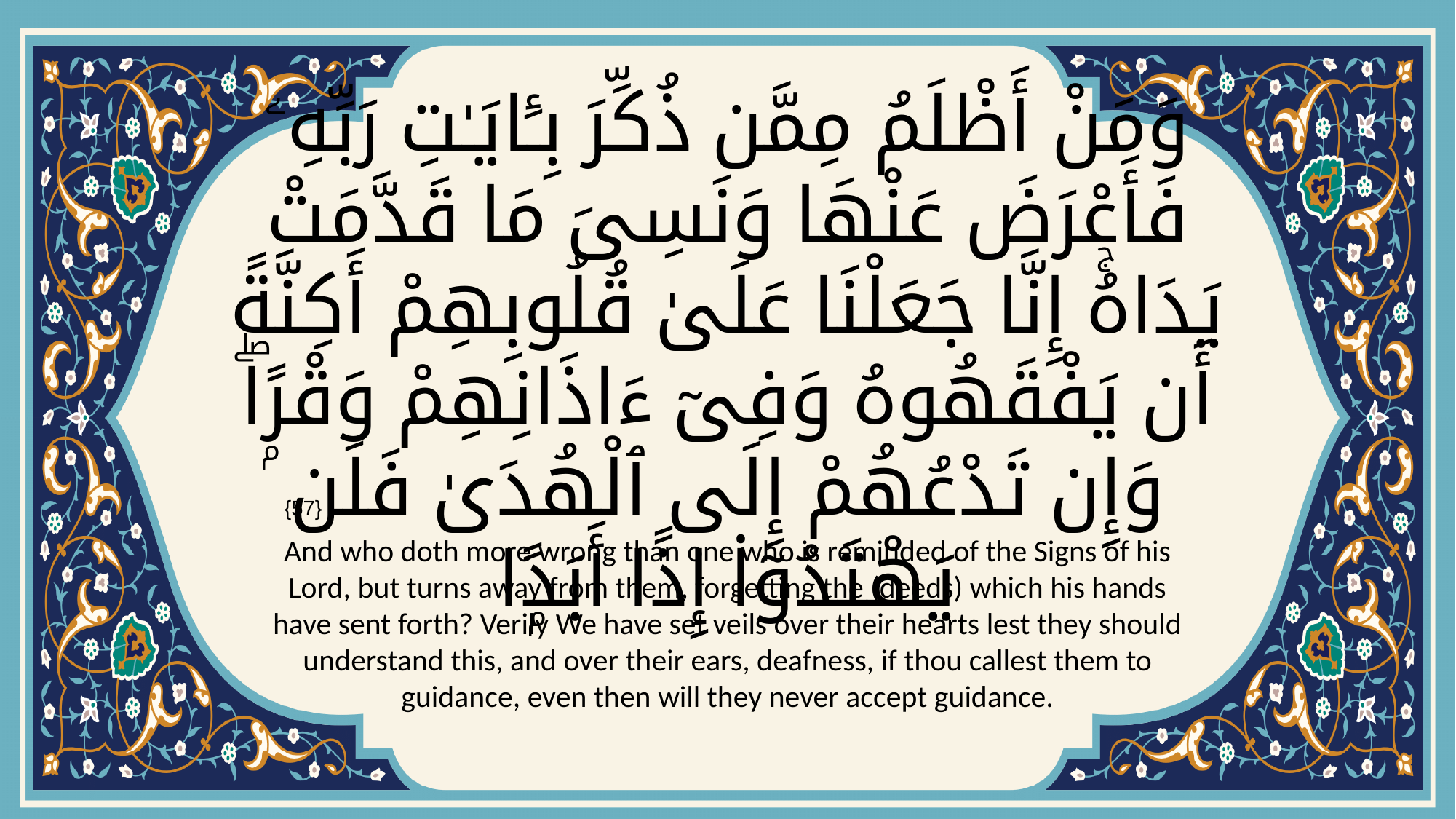

# وَمَنْ أَظْلَمُ مِمَّن ذُكِّرَ بِـَٔايَـٰتِ رَبِّهِۦ فَأَعْرَضَ عَنْهَا وَنَسِىَ مَا قَدَّمَتْ يَدَاهُۚ إِنَّا جَعَلْنَا عَلَىٰ قُلُوبِهِمْ أَكِنَّةً أَن يَفْقَهُوهُ وَفِىٓ ءَاذَانِهِمْ وَقْرًۭاۖ وَإِن تَدْعُهُمْ إِلَى ٱلْهُدَىٰ فَلَن يَهْتَدُوٓا۟ إِذًا أَبَدًۭا
{57}
And who doth more wrong than one who is reminded of the Signs of his Lord, but turns away from them, forgetting the (deeds) which his hands have sent forth? Verily We have set veils over their hearts lest they should understand this, and over their ears, deafness, if thou callest them to guidance, even then will they never accept guidance.